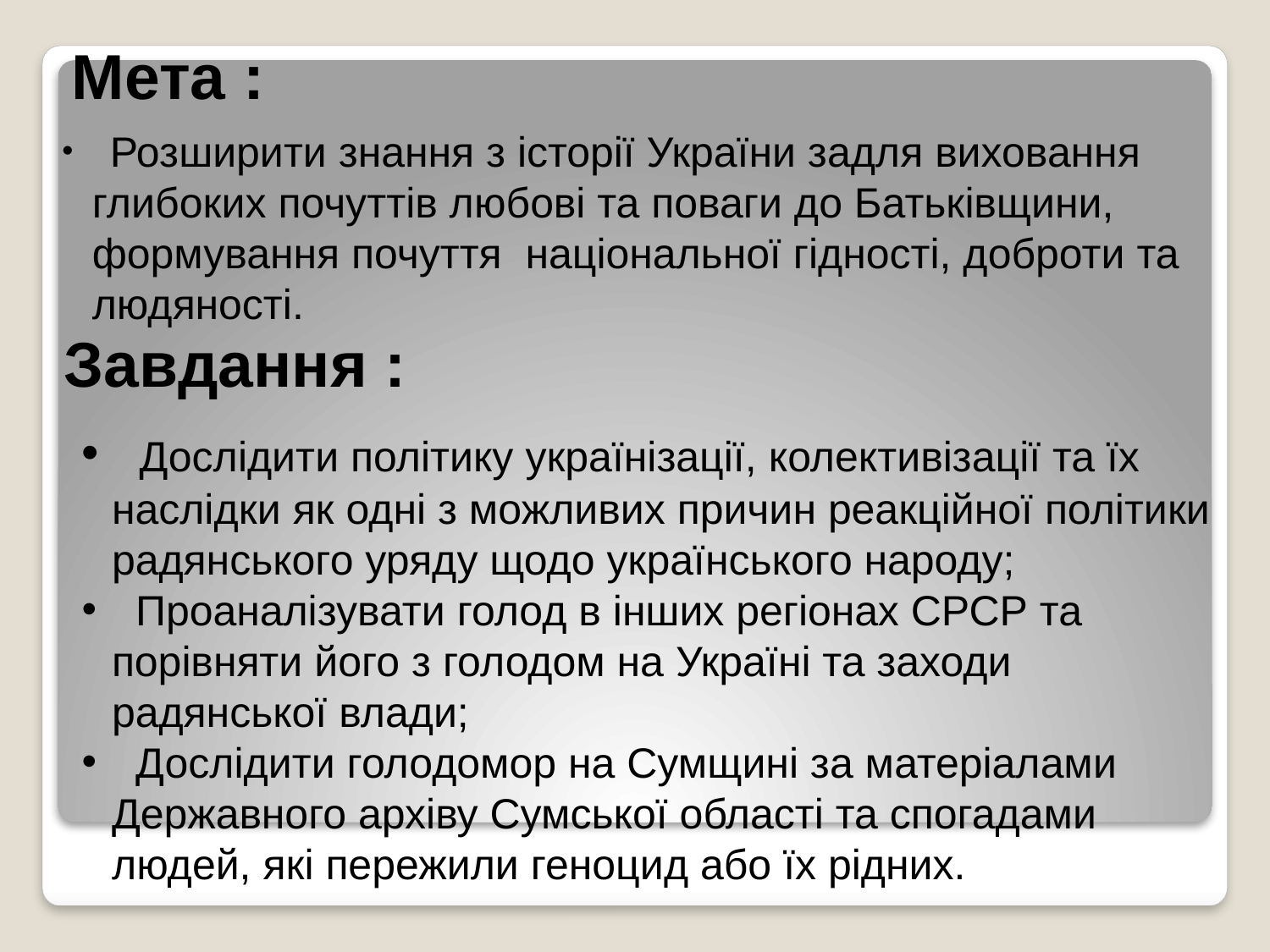

Мета :
  Розширити знання з історії України задля виховання глибоких почуттів любові та поваги до Батьківщини, формування почуття  національної гідності, доброти та людяності.

Завдання :
  Дослідити політику українізації, колективізації та їх наслідки як одні з можливих причин реакційної політики радянського уряду щодо українського народу;
  Проаналізувати голод в інших регіонах СРСР та порівняти його з голодом на Україні та заходи радянської влади;
  Дослідити голодомор на Сумщині за матеріалами Державного архіву Сумської області та спогадами людей, які пережили геноцид або їх рідних.